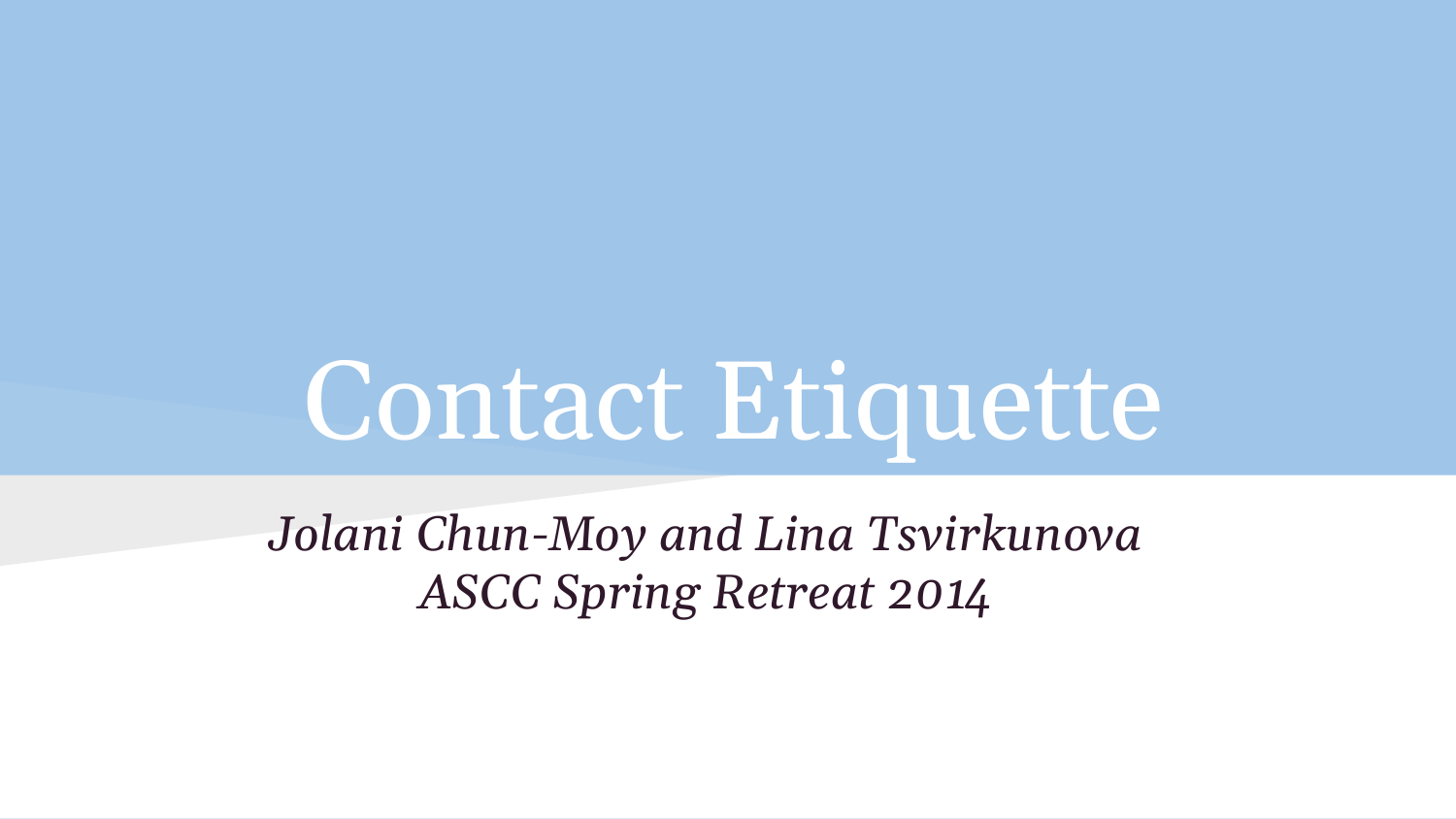

# Contact Etiquette
Jolani Chun-Moy and Lina Tsvirkunova
ASCC Spring Retreat 2014